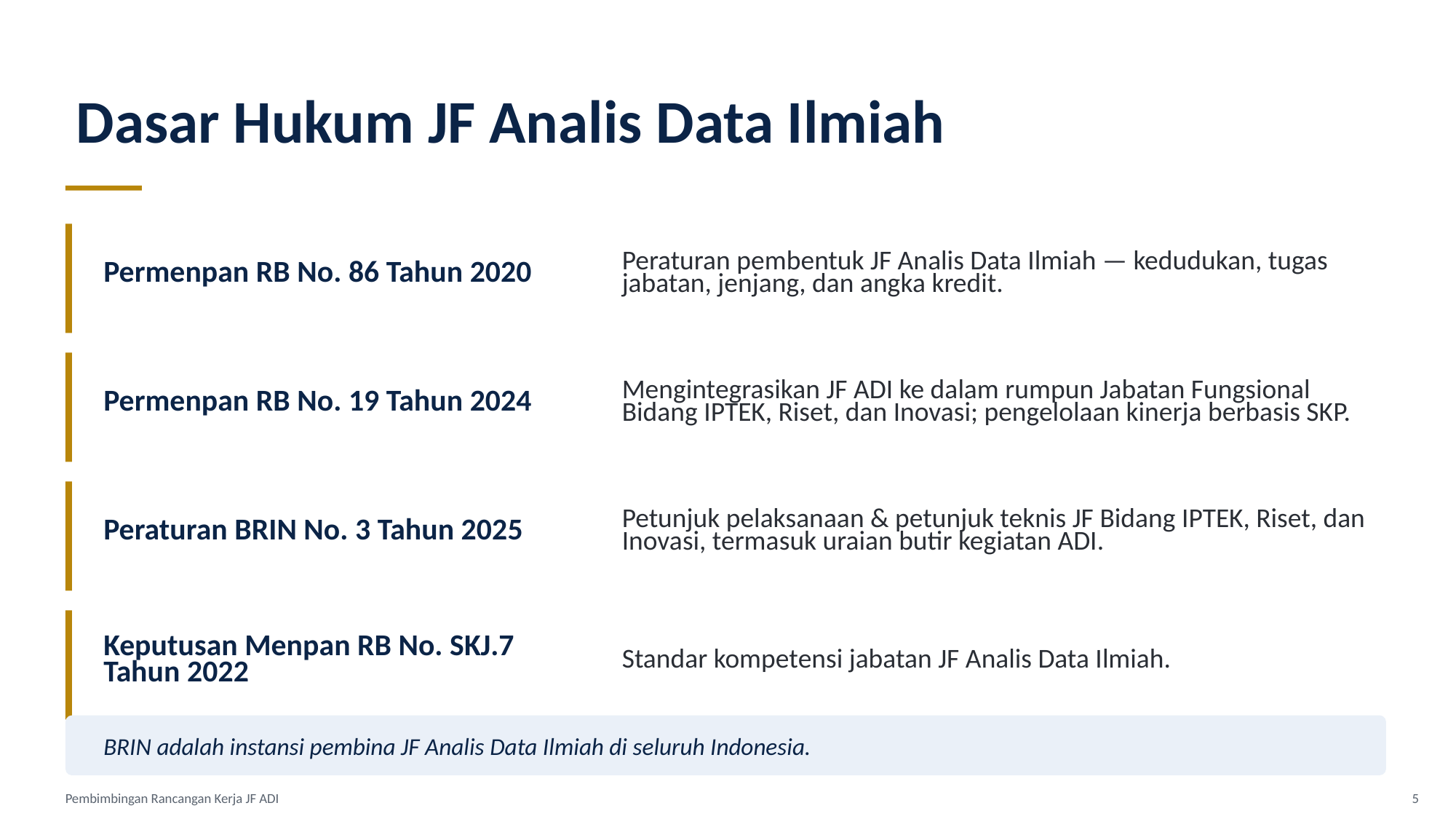

Dasar Hukum JF Analis Data Ilmiah

Permenpan RB No. 86 Tahun 2020
Peraturan pembentuk JF Analis Data Ilmiah — kedudukan, tugas jabatan, jenjang, dan angka kredit.

Permenpan RB No. 19 Tahun 2024
Mengintegrasikan JF ADI ke dalam rumpun Jabatan Fungsional Bidang IPTEK, Riset, dan Inovasi; pengelolaan kinerja berbasis SKP.

Peraturan BRIN No. 3 Tahun 2025
Petunjuk pelaksanaan & petunjuk teknis JF Bidang IPTEK, Riset, dan Inovasi, termasuk uraian butir kegiatan ADI.

Keputusan Menpan RB No. SKJ.7 Tahun 2022
Standar kompetensi jabatan JF Analis Data Ilmiah.

BRIN adalah instansi pembina JF Analis Data Ilmiah di seluruh Indonesia.
Pembimbingan Rancangan Kerja JF ADI
5